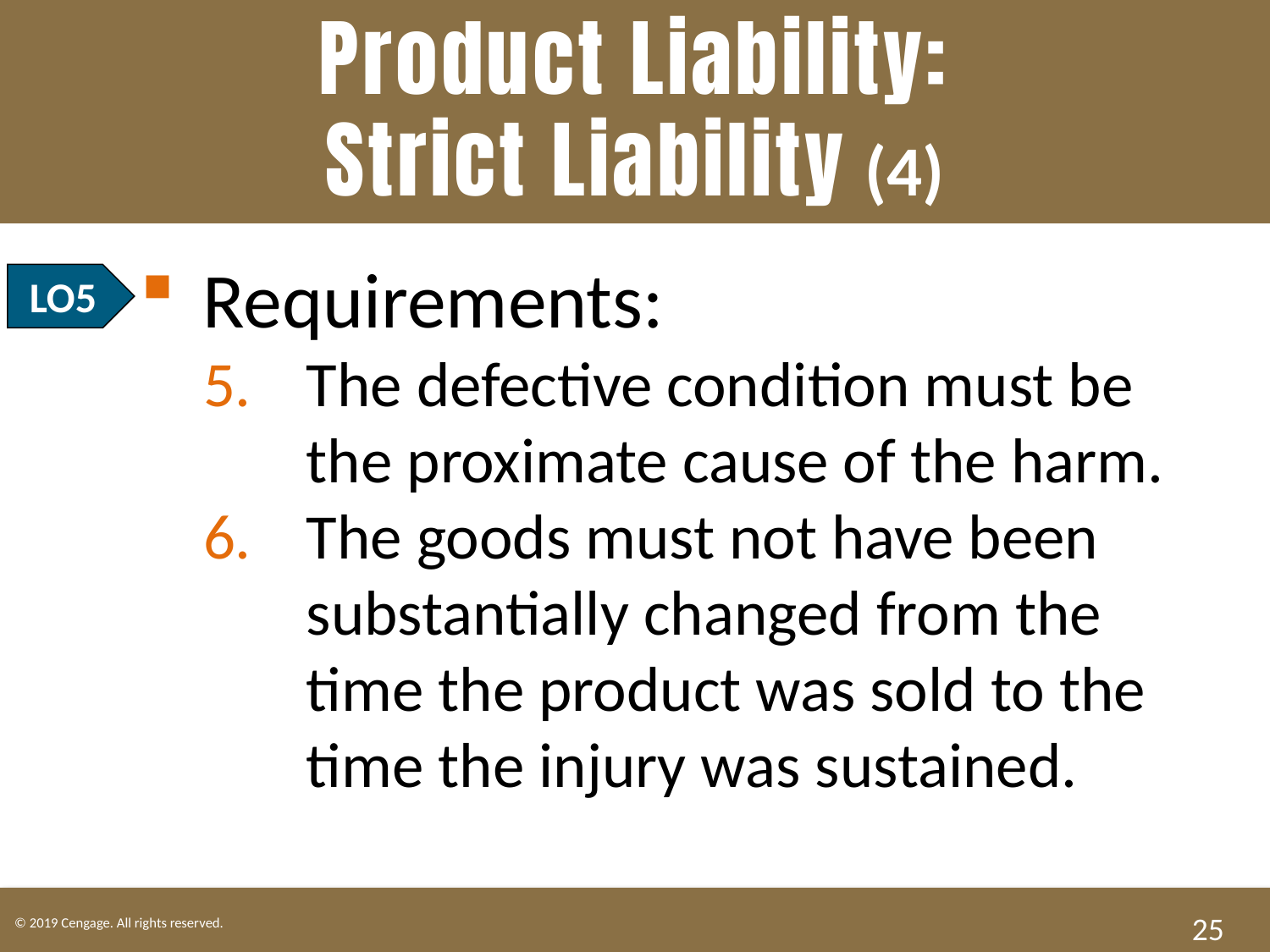

# Product Liability: Strict Liability (4)
Requirements:
The defective condition must be the proximate cause of the harm.
The goods must not have been substantially changed from the time the product was sold to the time the injury was sustained.
LO5
25